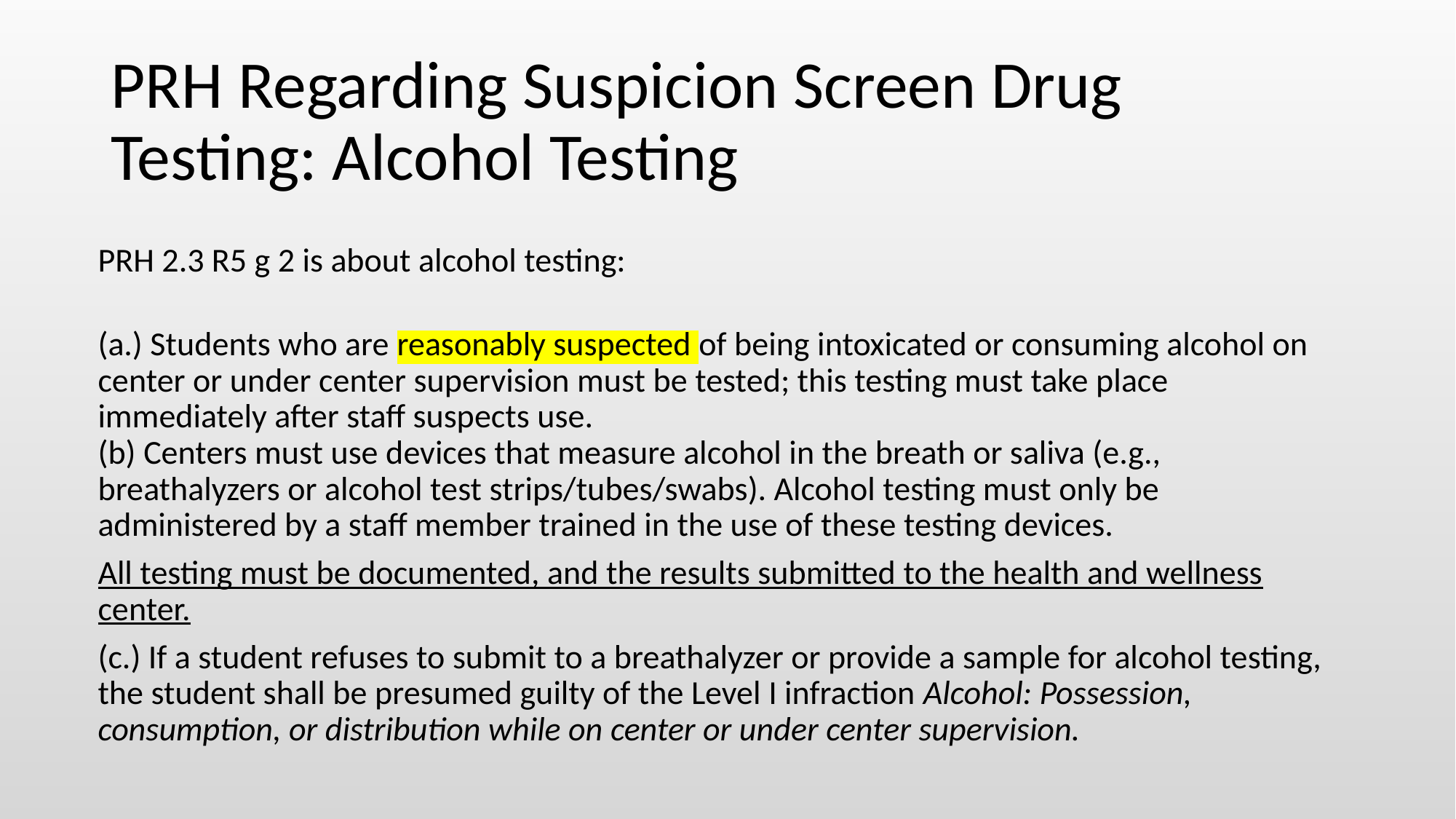

# PRH Regarding Suspicion Screen Drug Testing: Alcohol Testing
PRH 2.3 R5 g 2 is about alcohol testing:
(a.) Students who are reasonably suspected of being intoxicated or consuming alcohol on center or under center supervision must be tested; this testing must take place immediately after staff suspects use. 
(b) Centers must use devices that measure alcohol in the breath or saliva (e.g., breathalyzers or alcohol test strips/tubes/swabs). Alcohol testing must only be administered by a staff member trained in the use of these testing devices.
All testing must be documented, and the results submitted to the health and wellness center.
(c.) If a student refuses to submit to a breathalyzer or provide a sample for alcohol testing, the student shall be presumed guilty of the Level I infraction Alcohol: Possession, consumption, or distribution while on center or under center supervision.